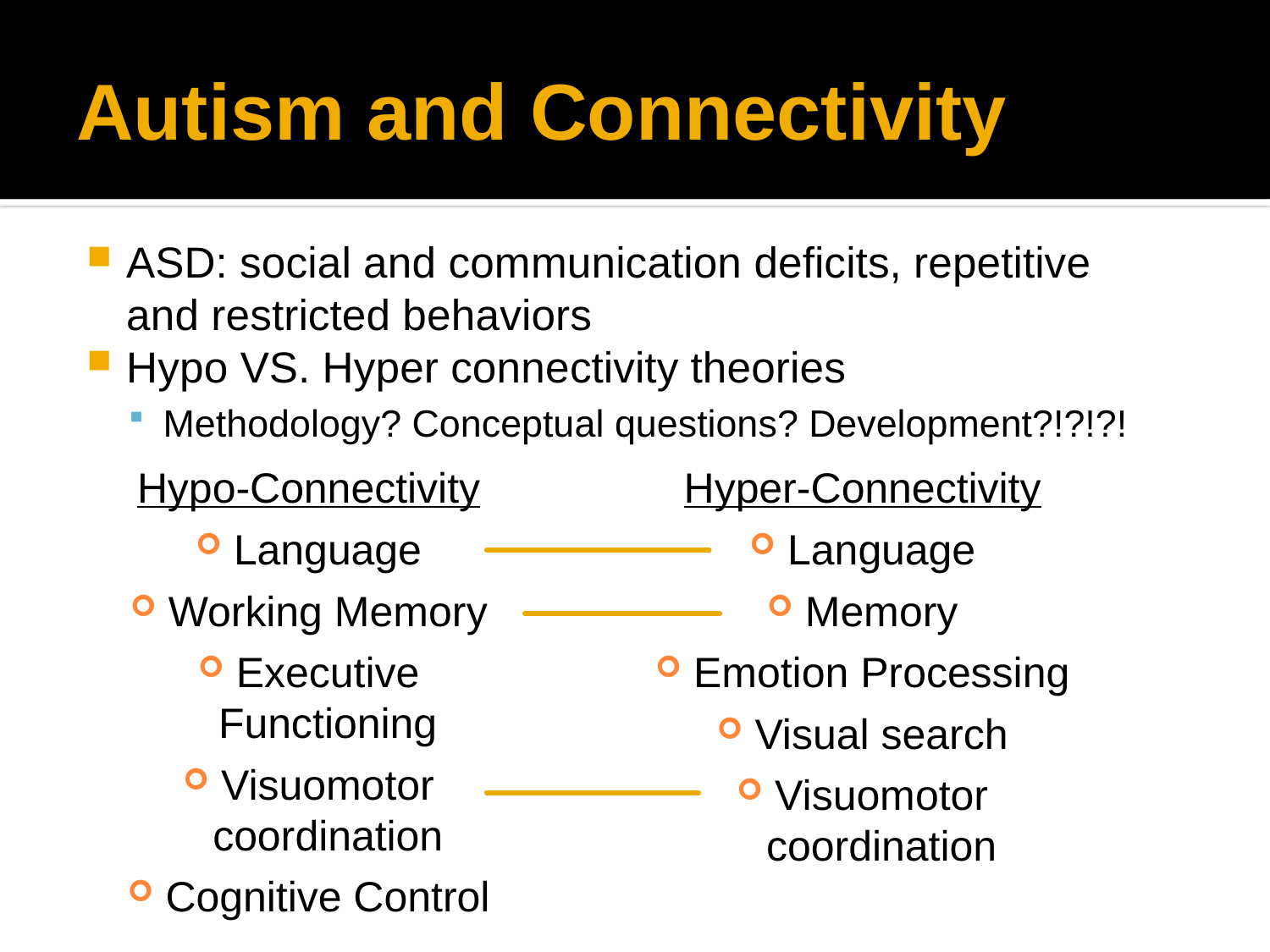

# Autism and Connectivity
ASD: social and communication deficits, repetitive and restricted behaviors
Hypo VS. Hyper connectivity theories
Methodology? Conceptual questions? Development?!?!?!

Hypo-Connectivity
Language
Working Memory
Executive Functioning
Visuomotor coordination
Cognitive Control

Hyper-Connectivity
Language
Memory
Emotion Processing
Visual search
Visuomotor coordination